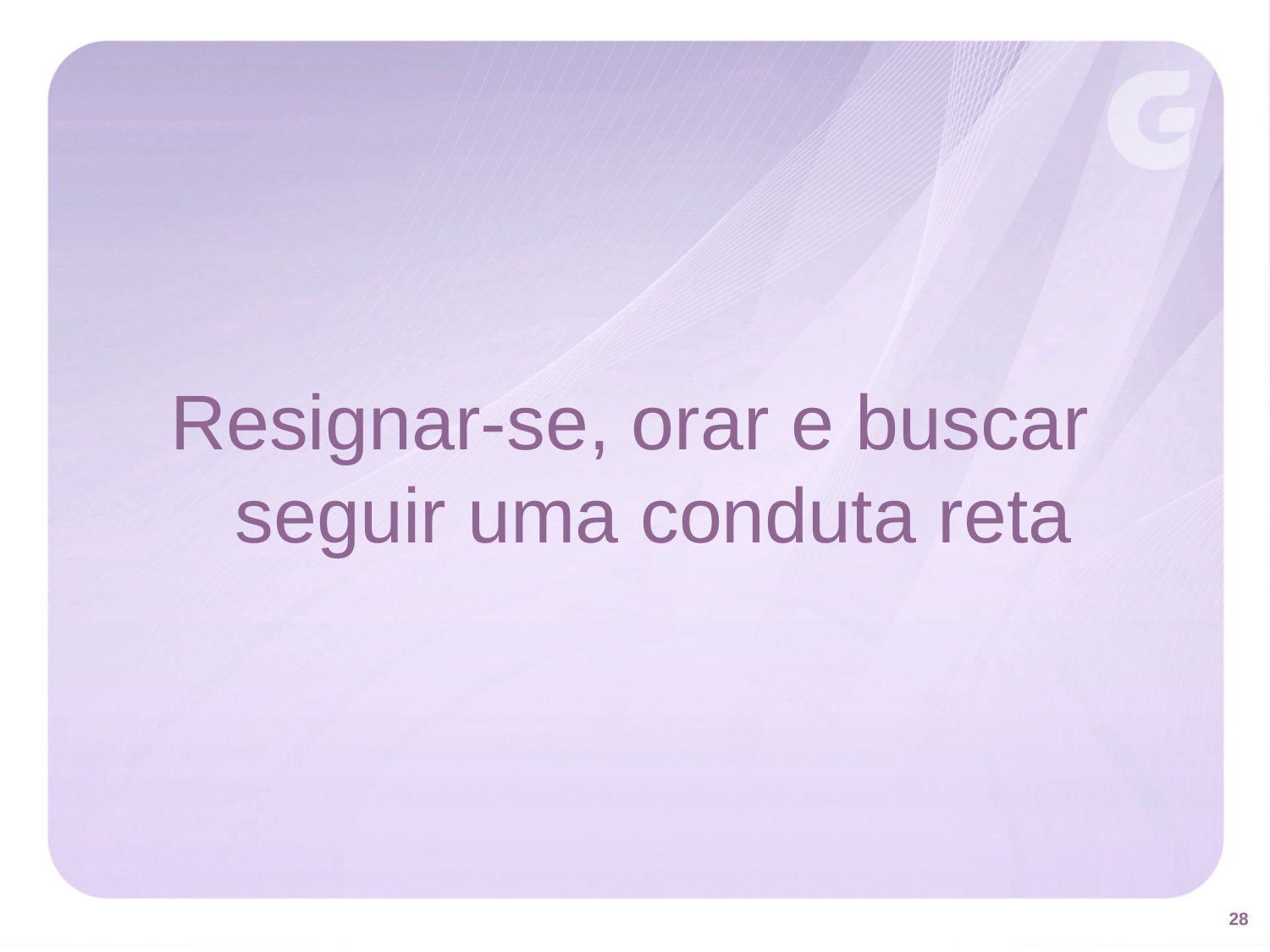

Resignar-se, orar e buscar seguir uma conduta reta
28